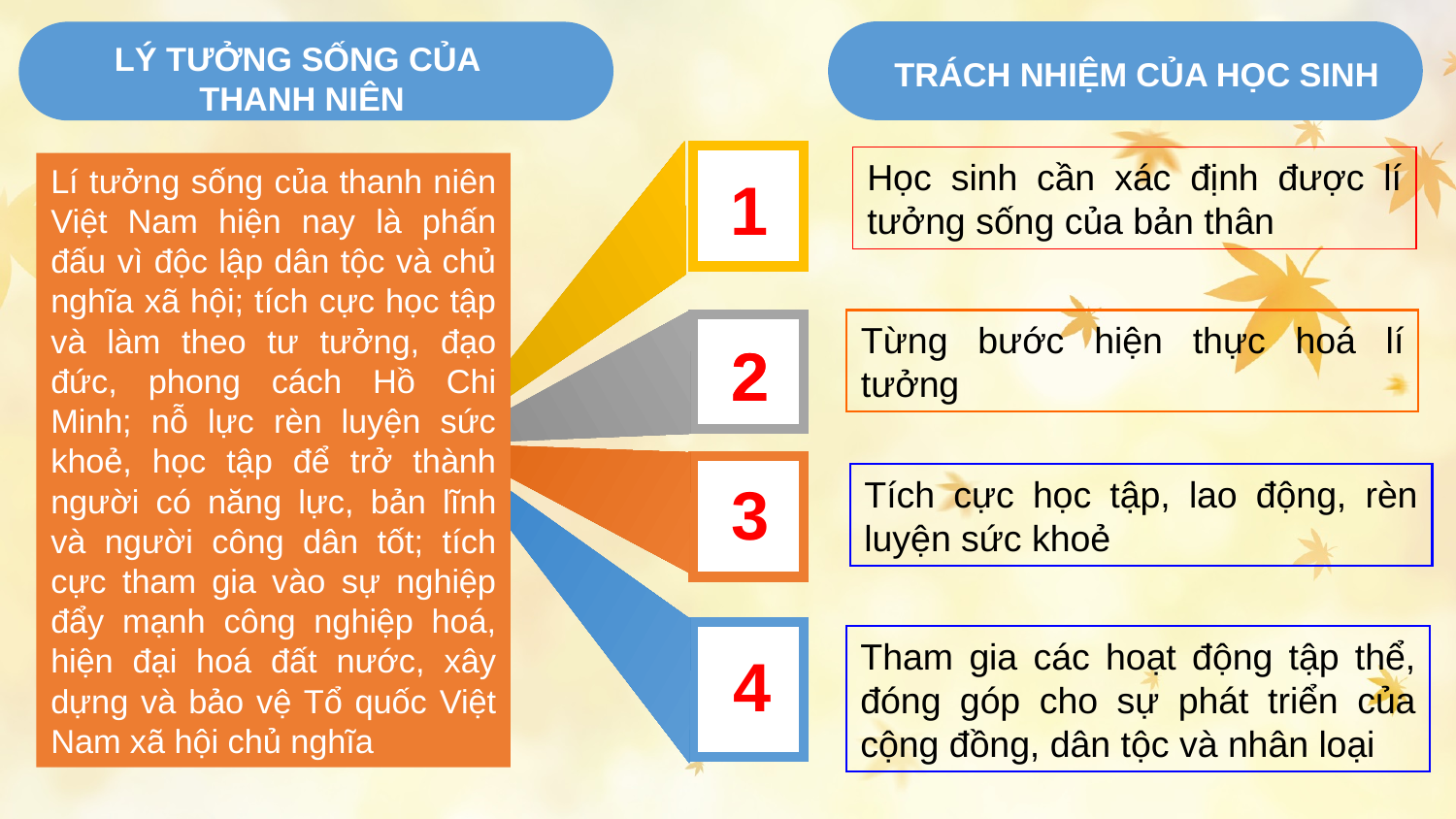

LÝ TƯỞNG SỐNG CỦA
THANH NIÊN
TRÁCH NHIỆM CỦA HỌC SINH

Học sinh cần xác định được lí tưởng sống của bản thân
Lí tưởng sống của thanh niên Việt Nam hiện nay là phấn đấu vì độc lập dân tộc và chủ nghĩa xã hội; tích cực học tập và làm theo tư tưởng, đạo đức, phong cách Hồ Chi Minh; nỗ lực rèn luyện sức khoẻ, học tập để trở thành người có năng lực, bản lĩnh và người công dân tốt; tích cực tham gia vào sự nghiệp đẩy mạnh công nghiệp hoá, hiện đại hoá đất nước, xây dựng và bảo vệ Tổ quốc Việt Nam xã hội chủ nghĩa
1
Từng bước hiện thực hoá lí tưởng

2
2

Tích cực học tập, lao động, rèn luyện sức khoẻ
3

Tham gia các hoạt động tập thể, đóng góp cho sự phát triển của cộng đồng, dân tộc và nhân loại
4